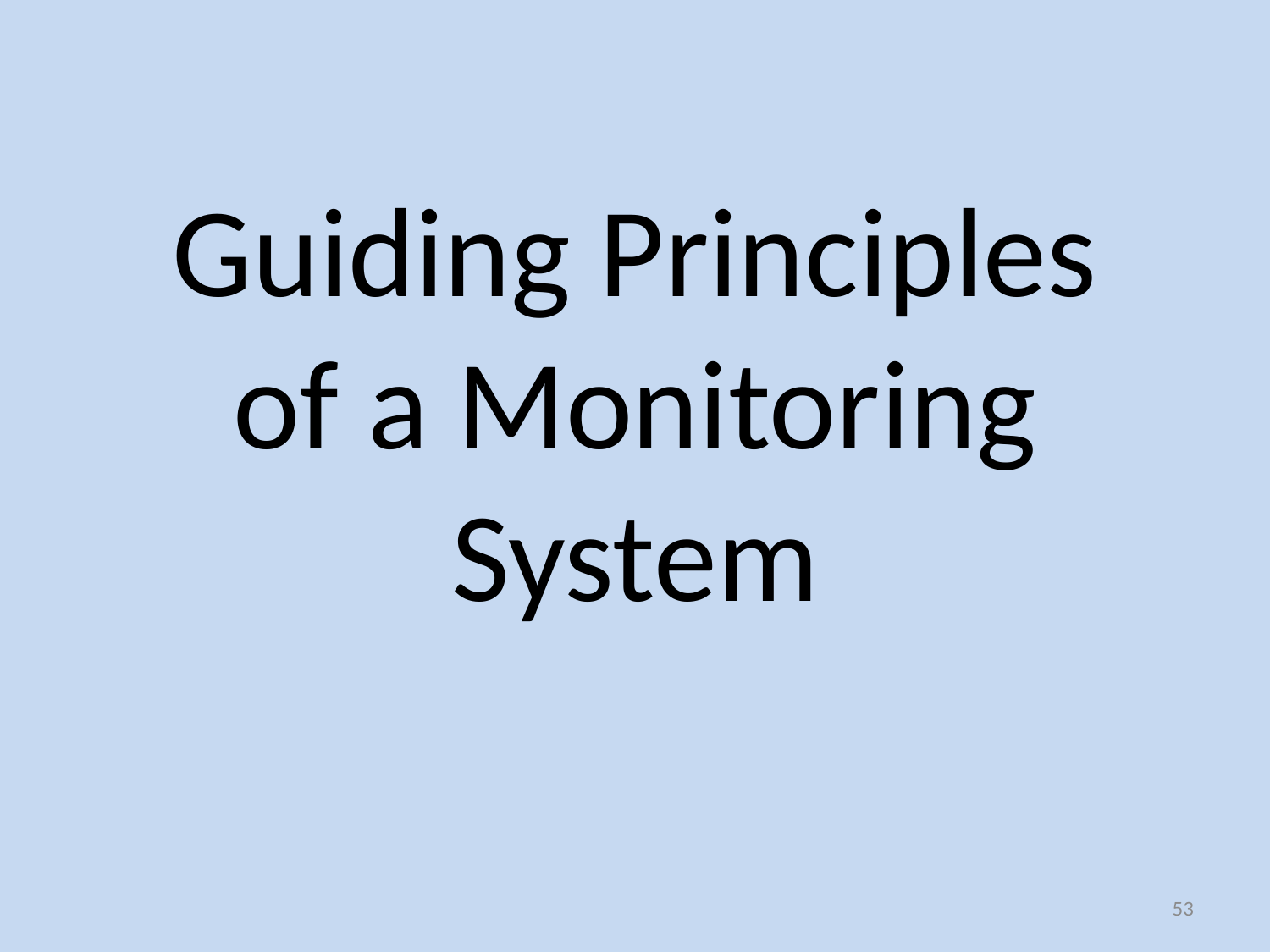

# Guiding Principles of a Monitoring System
53